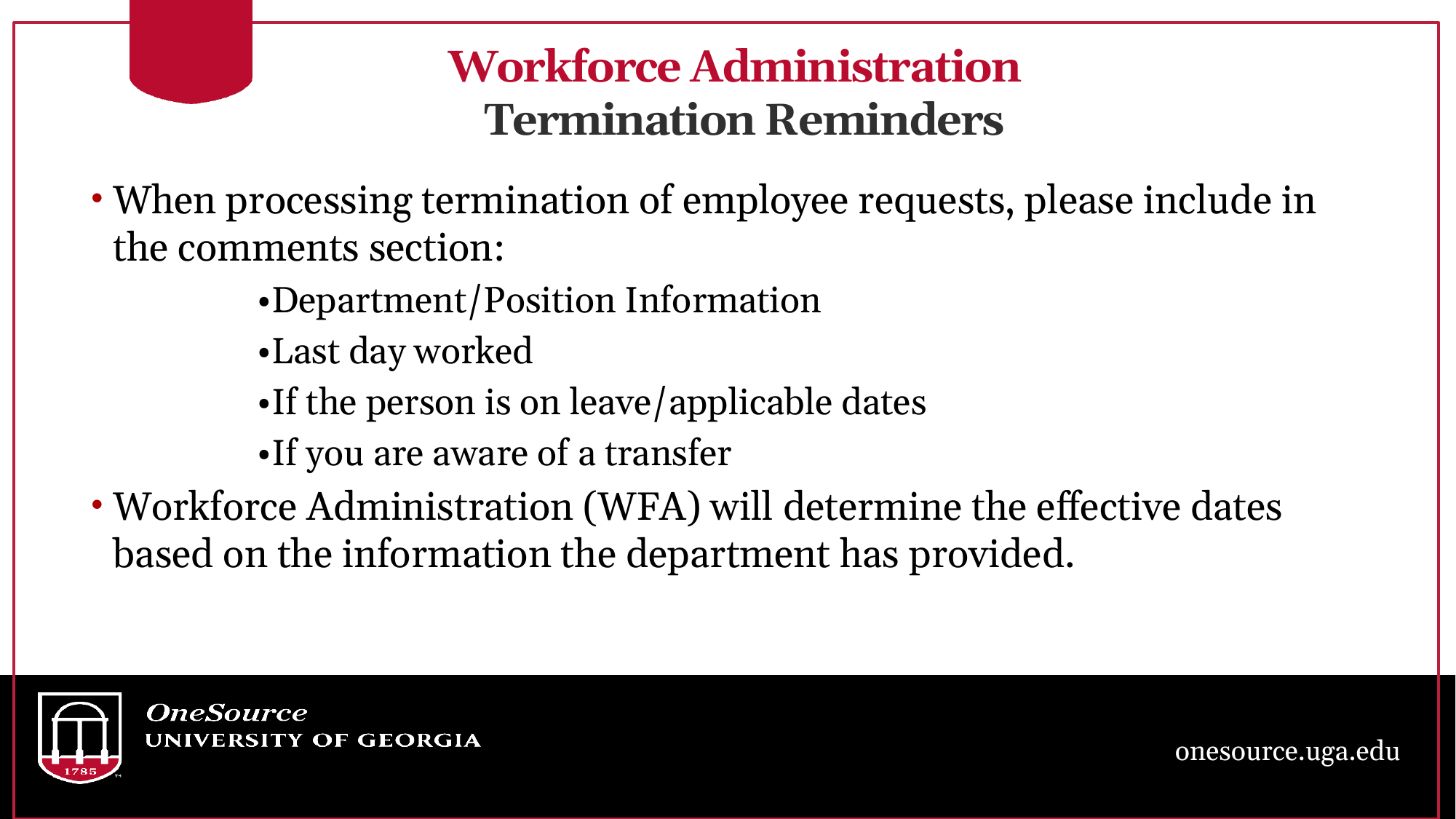

# Workforce Administration  Termination Reminders
When processing termination of employee requests, please include in the comments section:
                   •Department/Position Information
                   •Last day worked
                   •If the person is on leave/applicable dates
                   •If you are aware of a transfer
Workforce Administration (WFA) will determine the effective dates based on the information the department has provided.